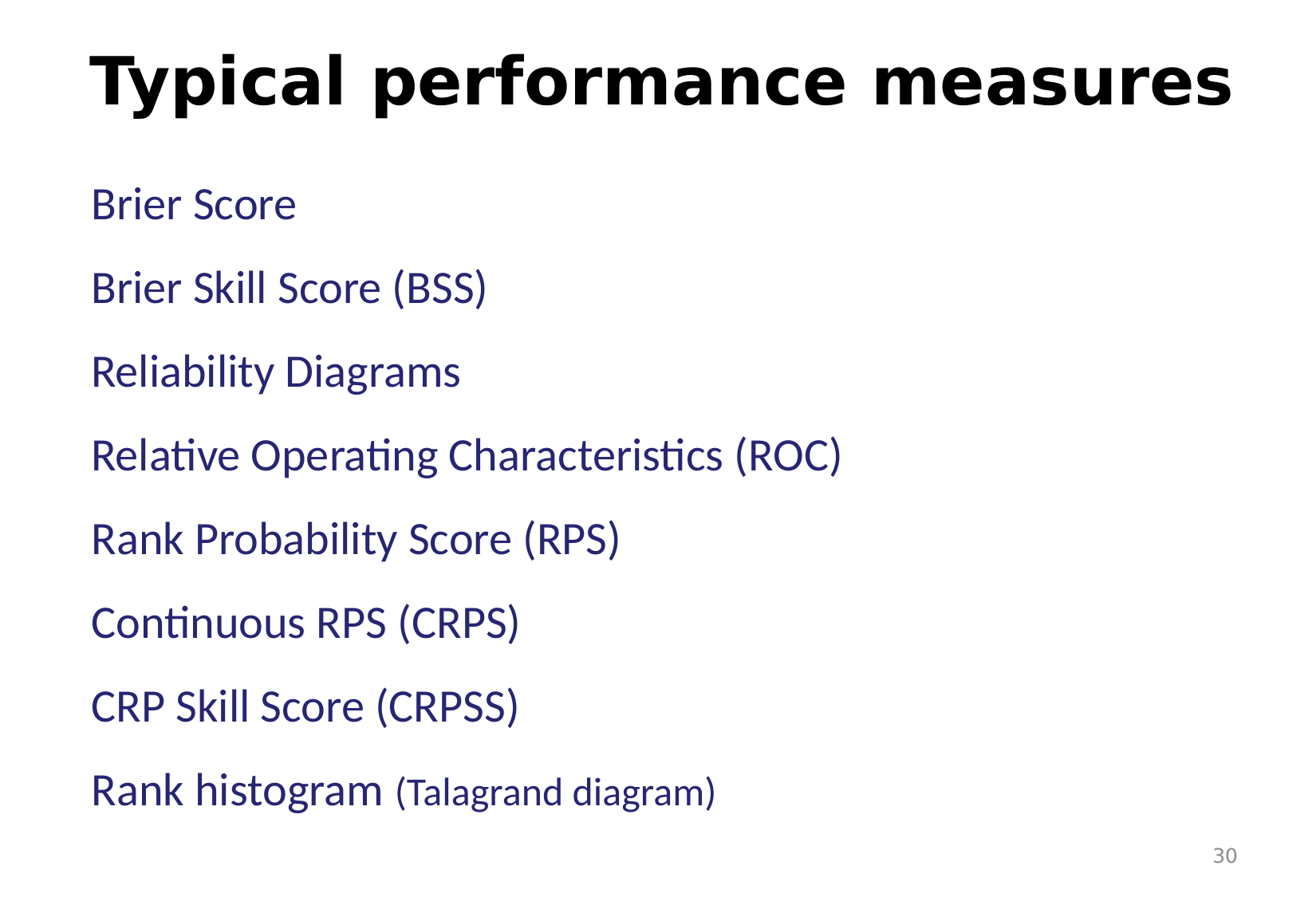

# Typical performance measures
Brier Score
Brier Skill Score (BSS)
Reliability Diagrams
Relative Operating Characteristics (ROC)
Rank Probability Score (RPS)
Continuous RPS (CRPS)
CRP Skill Score (CRPSS)
Rank histogram (Talagrand diagram)
30